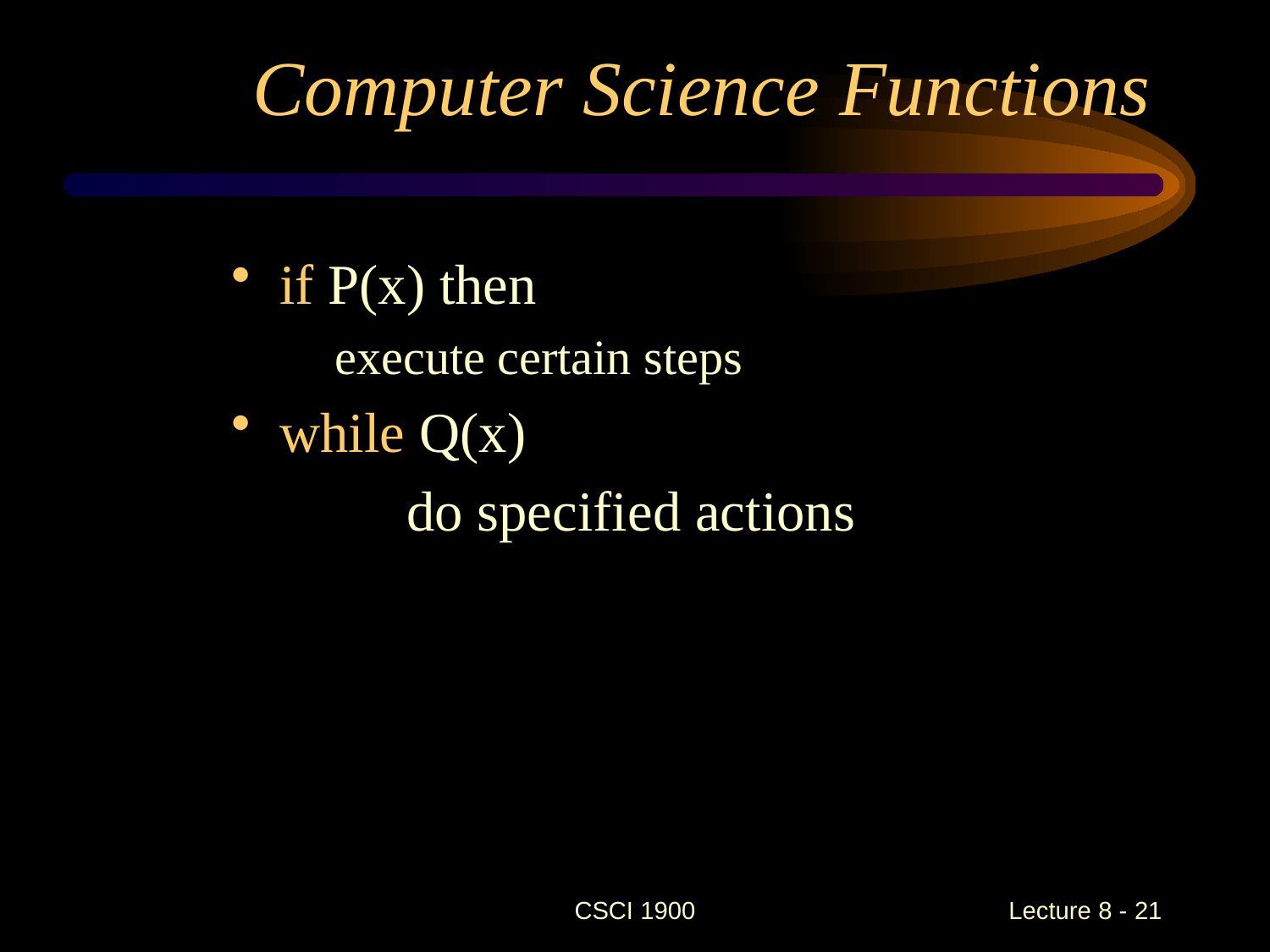

# Computer Science Functions
if P(x) then
	execute certain steps
while Q(x)
		do specified actions

CSCI 1900
 Lecture 8 - 21